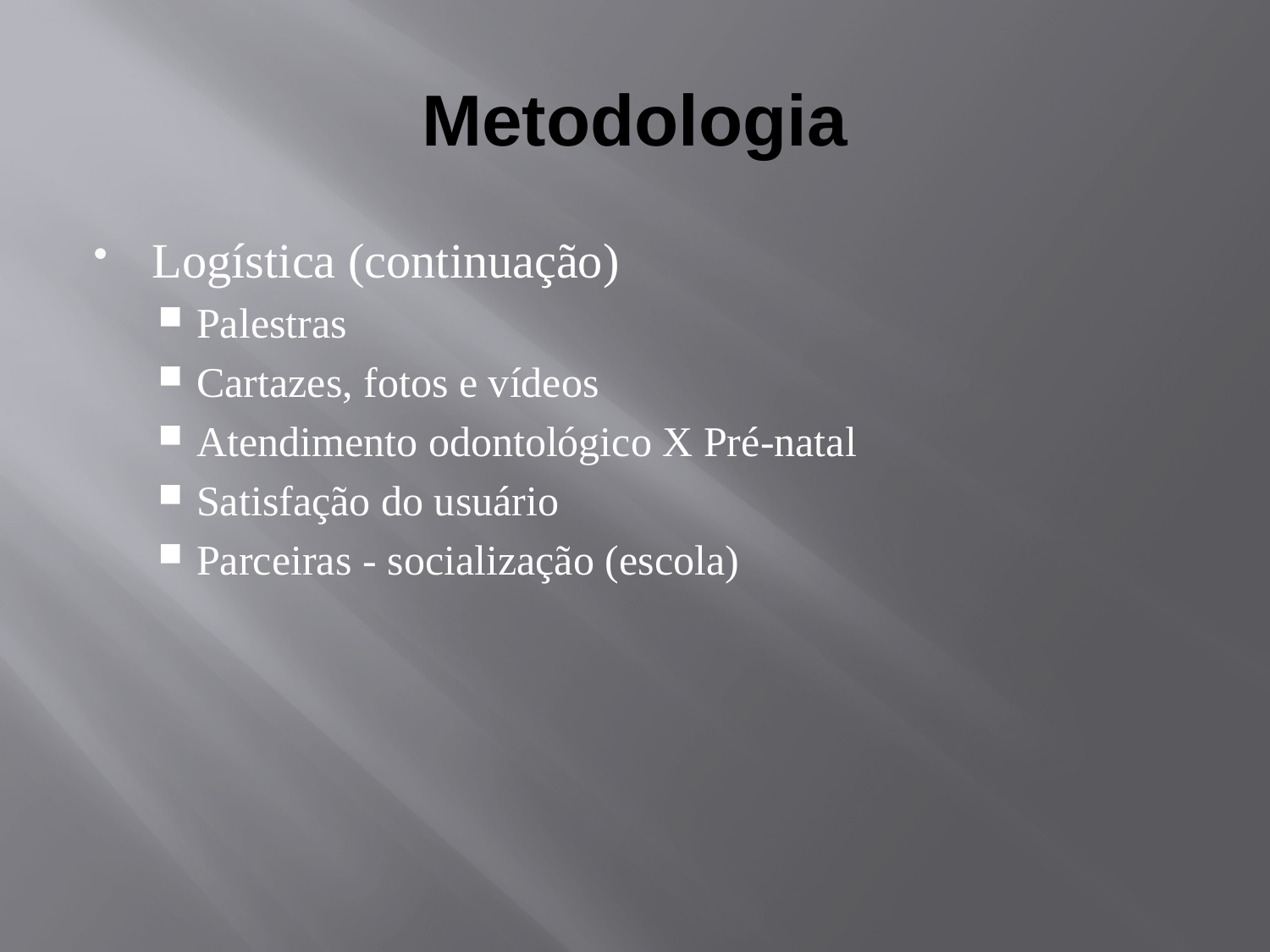

# Metodologia
Logística (continuação)
Palestras
Cartazes, fotos e vídeos
Atendimento odontológico X Pré-natal
Satisfação do usuário
Parceiras - socialização (escola)